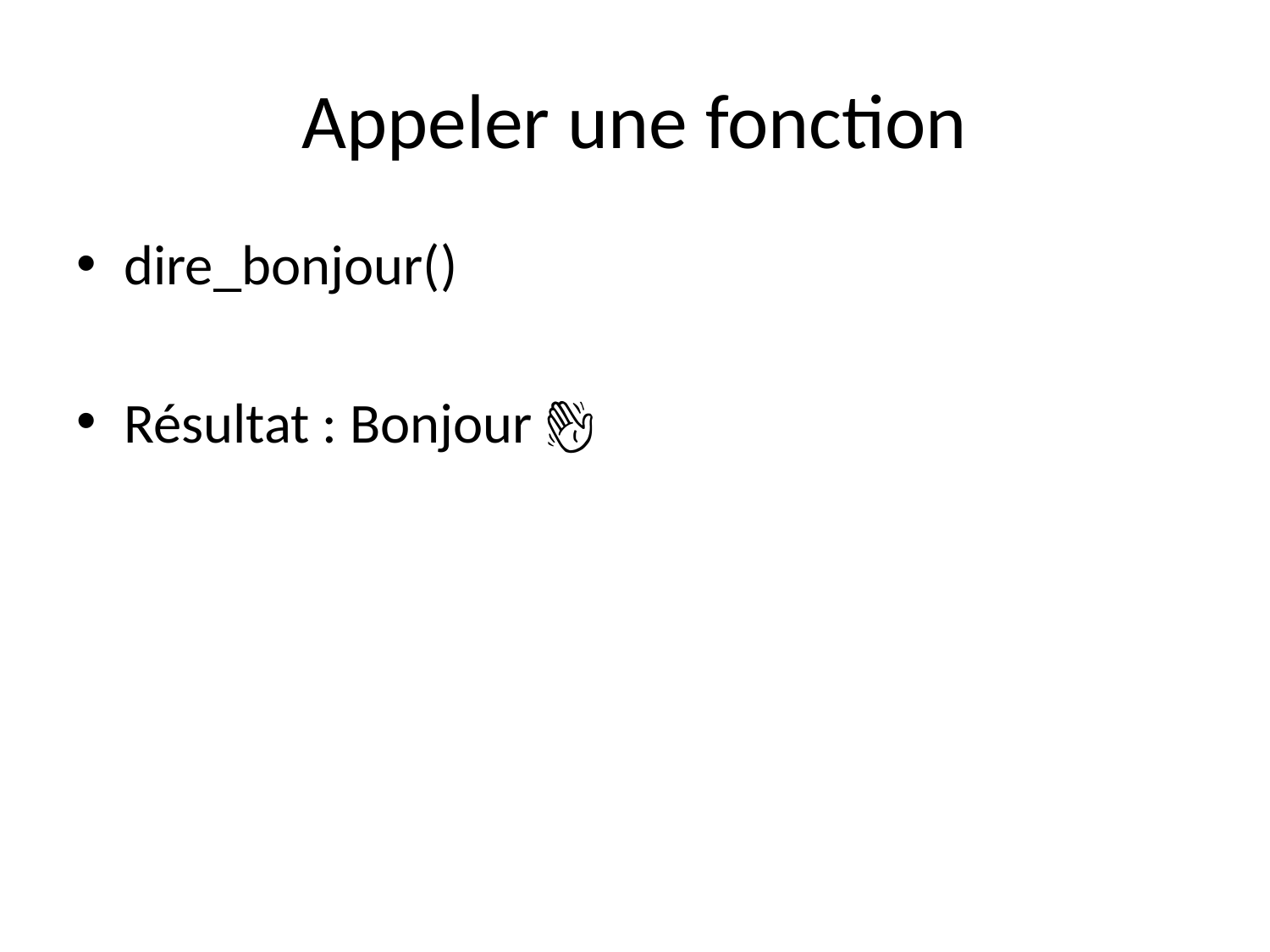

# Appeler une fonction
dire_bonjour()

Résultat : Bonjour 👋